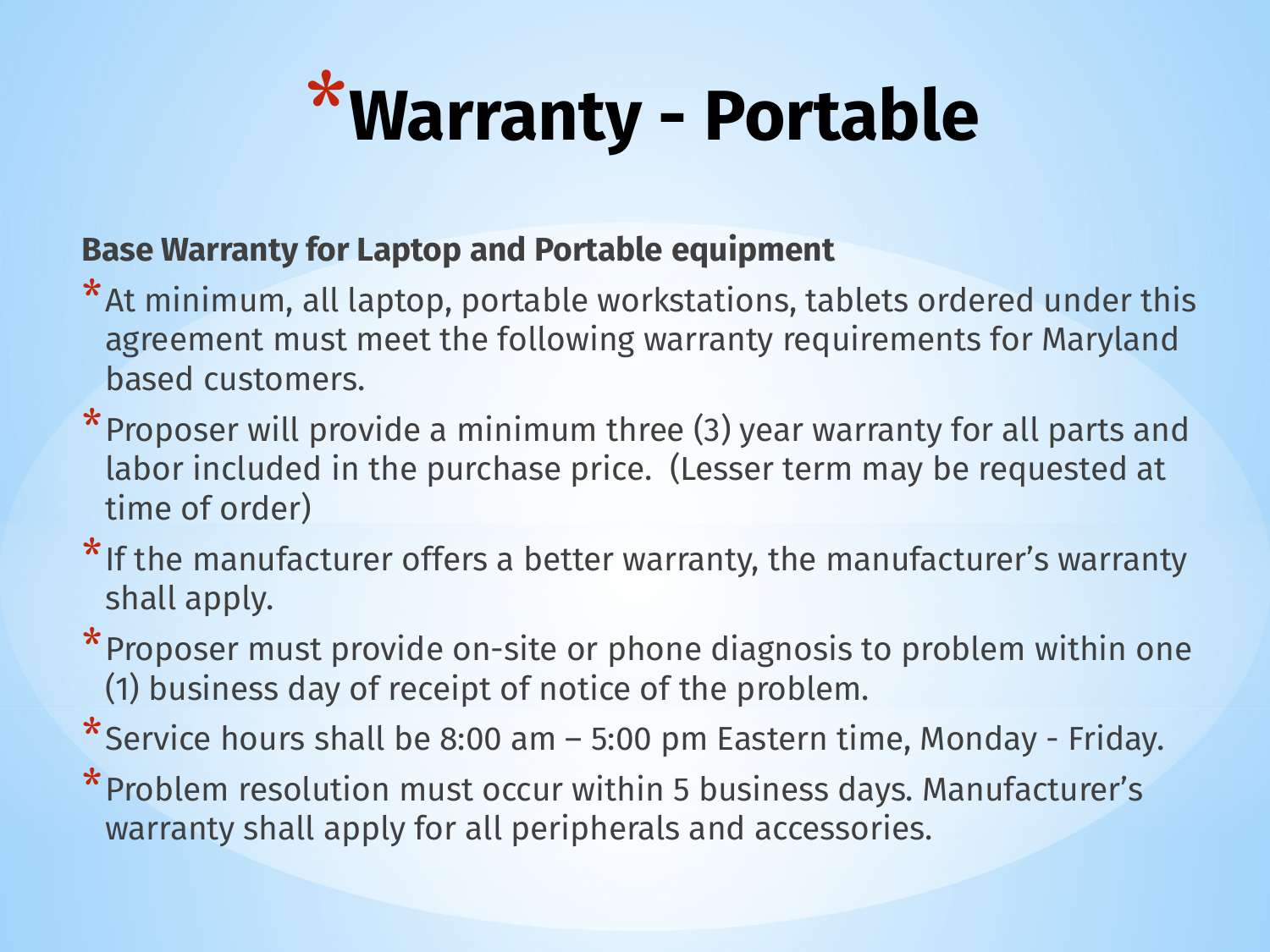

# Warranty - Portable
Base Warranty for Laptop and Portable equipment
At minimum, all laptop, portable workstations, tablets ordered under this agreement must meet the following warranty requirements for Maryland based customers.
Proposer will provide a minimum three (3) year warranty for all parts and labor included in the purchase price.  (Lesser term may be requested at time of order)
If the manufacturer offers a better warranty, the manufacturer’s warranty shall apply.
Proposer must provide on-site or phone diagnosis to problem within one (1) business day of receipt of notice of the problem.
Service hours shall be 8:00 am – 5:00 pm Eastern time, Monday - Friday.
Problem resolution must occur within 5 business days. Manufacturer’s warranty shall apply for all peripherals and accessories.